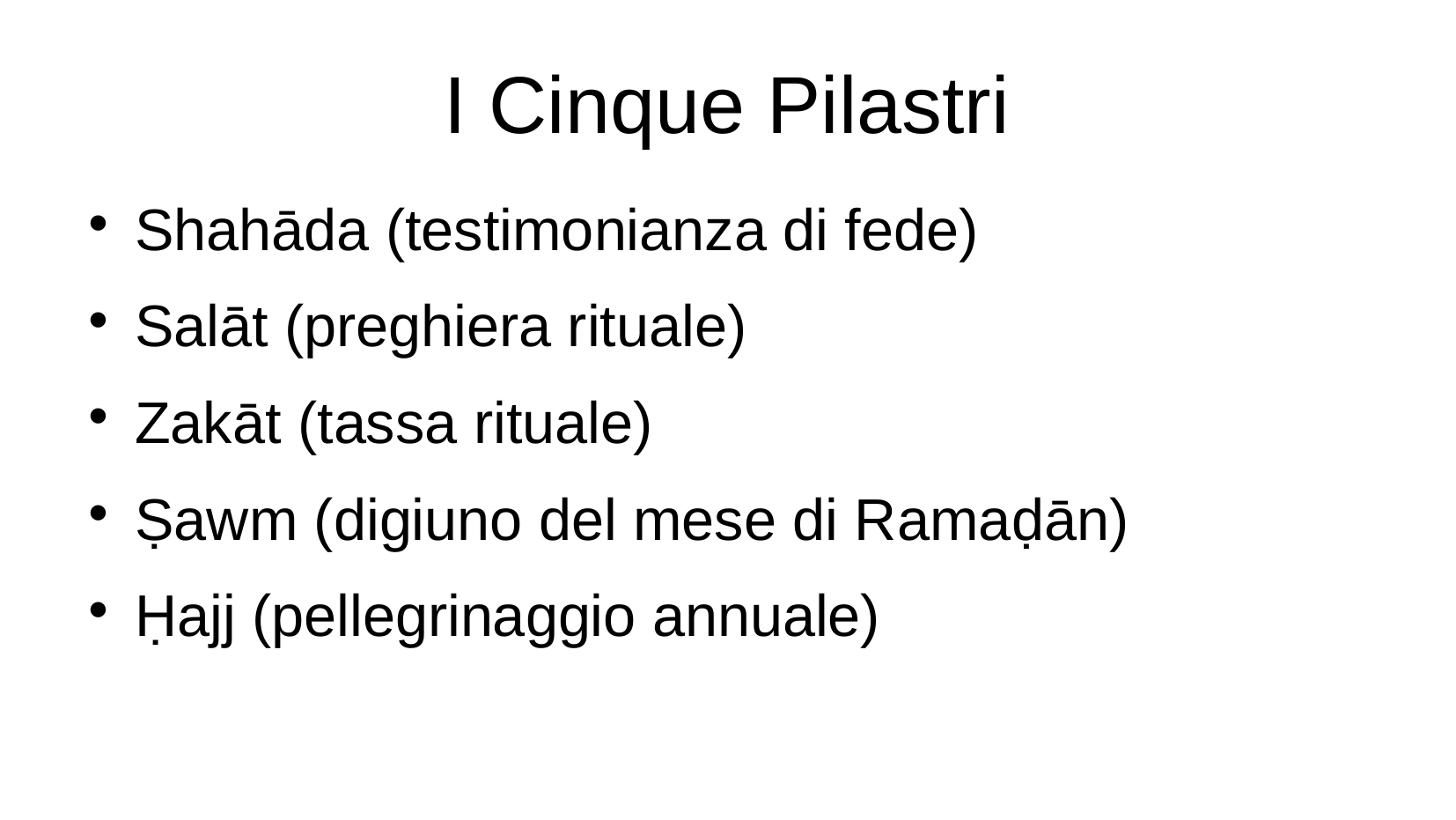

I Cinque Pilastri
Shahāda (testimonianza di fede)
Salāt (preghiera rituale)
Zakāt (tassa rituale)
Ṣawm (digiuno del mese di Ramaḍān)
Ḥajj (pellegrinaggio annuale)